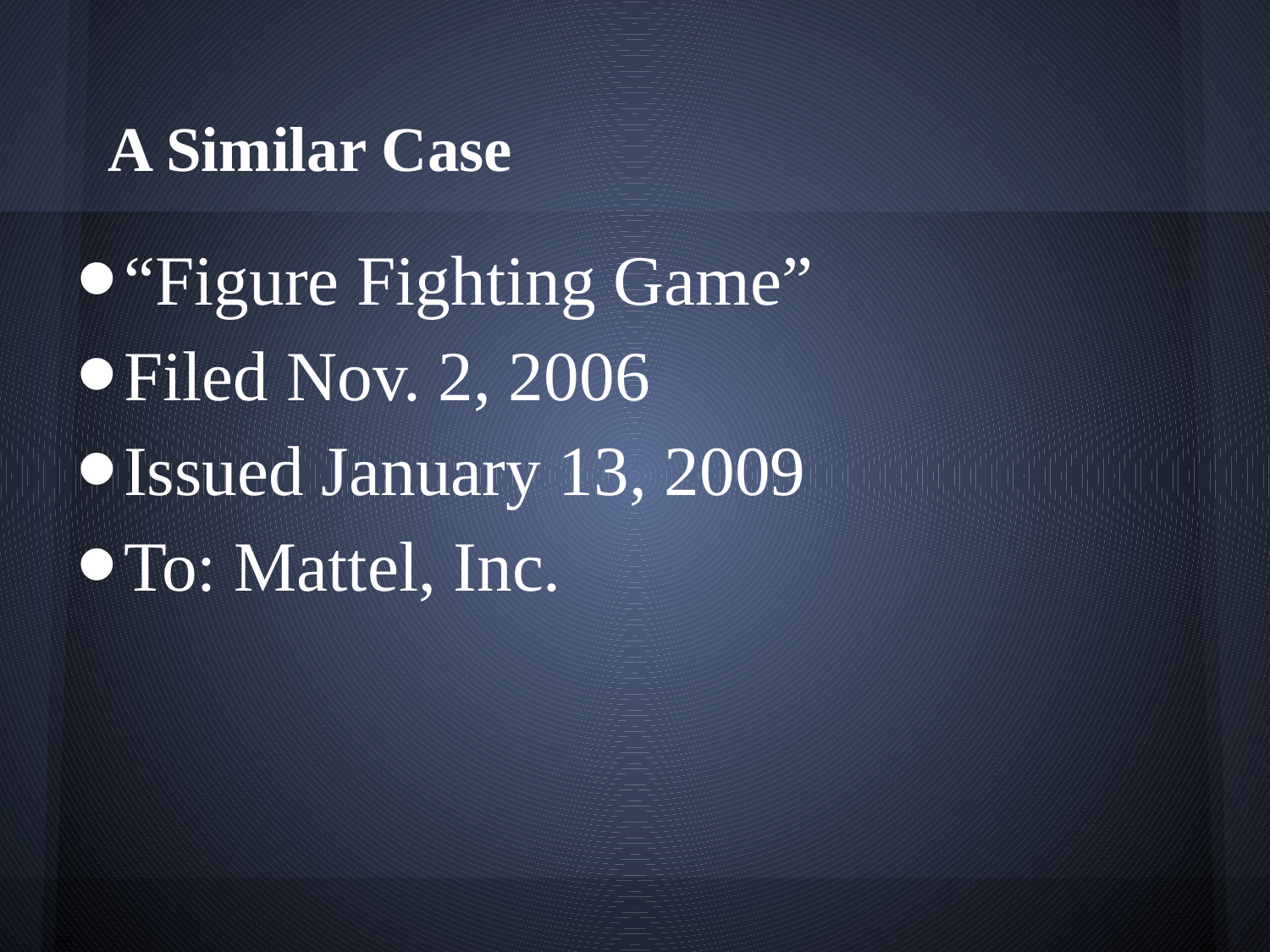

# A Similar Case
“Figure Fighting Game”
Filed Nov. 2, 2006
Issued January 13, 2009
To: Mattel, Inc.